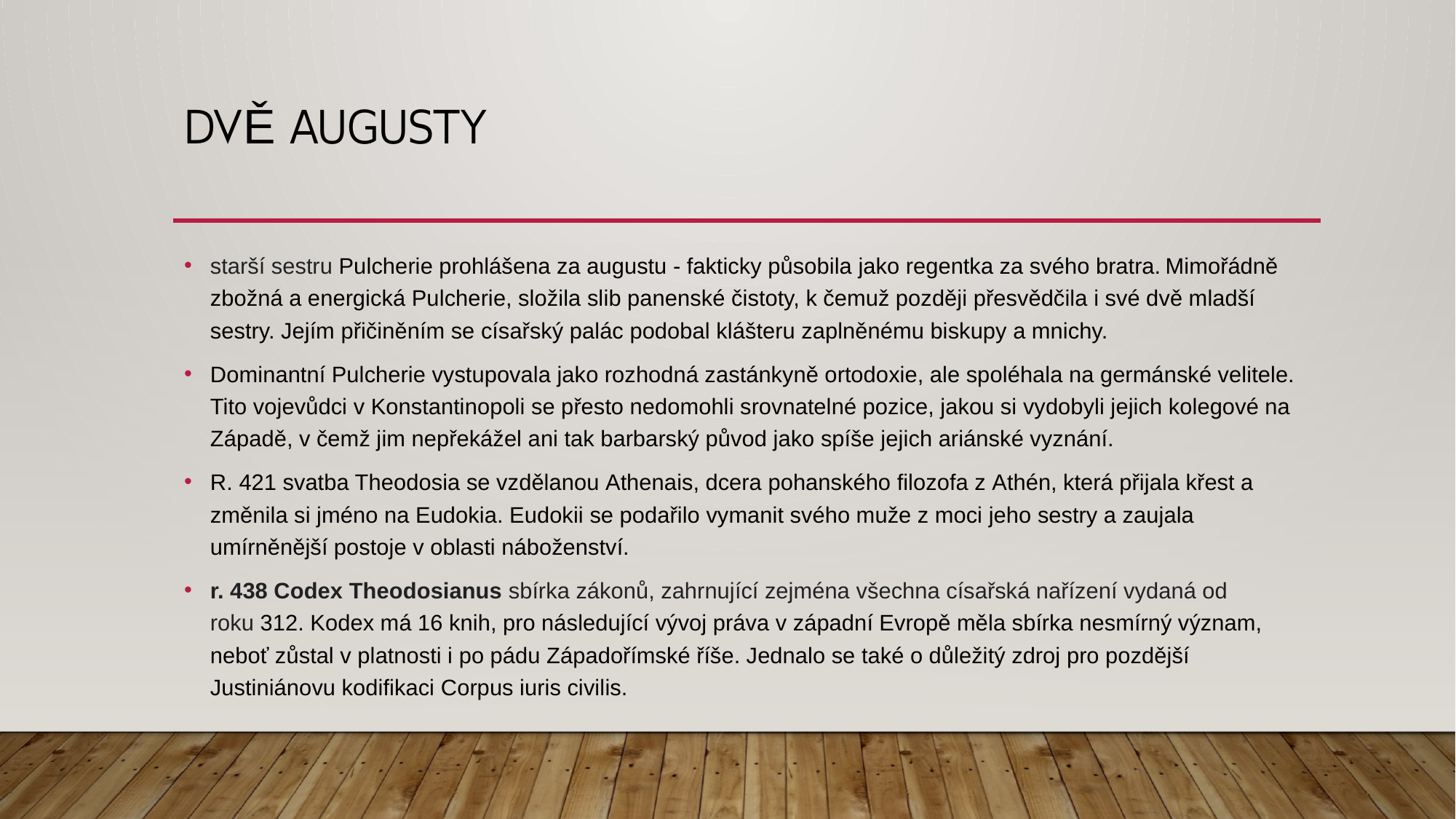

# Dvě augusty
starší sestru Pulcherie prohlášena za augustu - fakticky působila jako regentka za svého bratra. Mimořádně zbožná a energická Pulcherie, složila slib panenské čistoty, k čemuž později přesvědčila i své dvě mladší sestry. Jejím přičiněním se císařský palác podobal klášteru zaplněnému biskupy a mnichy.
Dominantní Pulcherie vystupovala jako rozhodná zastánkyně ortodoxie, ale spoléhala na germánské velitele. Tito vojevůdci v Konstantinopoli se přesto nedomohli srovnatelné pozice, jakou si vydobyli jejich kolegové na Západě, v čemž jim nepřekážel ani tak barbarský původ jako spíše jejich ariánské vyznání.
R. 421 svatba Theodosia se vzdělanou Athenais, dcera pohanského filozofa z Athén, která přijala křest a změnila si jméno na Eudokia. Eudokii se podařilo vymanit svého muže z moci jeho sestry a zaujala umírněnější postoje v oblasti náboženství.
r. 438 Codex Theodosianus sbírka zákonů, zahrnující zejména všechna císařská nařízení vydaná od roku 312. Kodex má 16 knih, pro následující vývoj práva v západní Evropě měla sbírka nesmírný význam, neboť zůstal v platnosti i po pádu Západořímské říše. Jednalo se také o důležitý zdroj pro pozdější Justiniánovu kodifikaci Corpus iuris civilis.